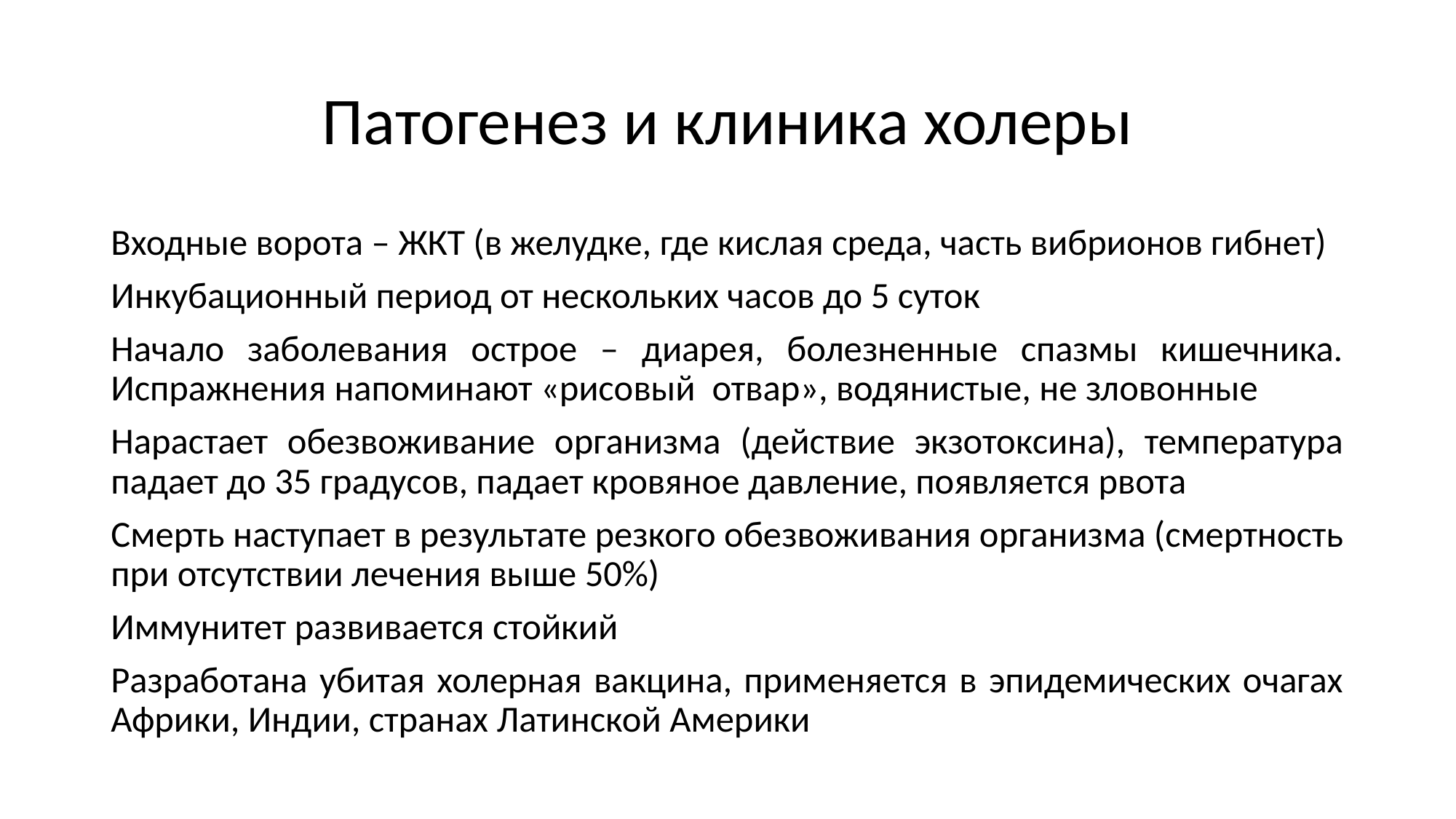

# Патогенез и клиника холеры
Входные ворота – ЖКТ (в желудке, где кислая среда, часть вибрионов гибнет)
Инкубационный период от нескольких часов до 5 суток
Начало заболевания острое – диарея, болезненные спазмы кишечника. Испражнения напоминают «рисовый  отвар», водянистые, не зловонные
Нарастает обезвоживание организма (действие экзотоксина), температура падает до 35 градусов, падает кровяное давление, появляется рвота
Смерть наступает в результате резкого обезвоживания организма (смертность при отсутствии лечения выше 50%)
Иммунитет развивается стойкий
Разработана убитая холерная вакцина, применяется в эпидемических очагах Африки, Индии, странах Латинской Америки